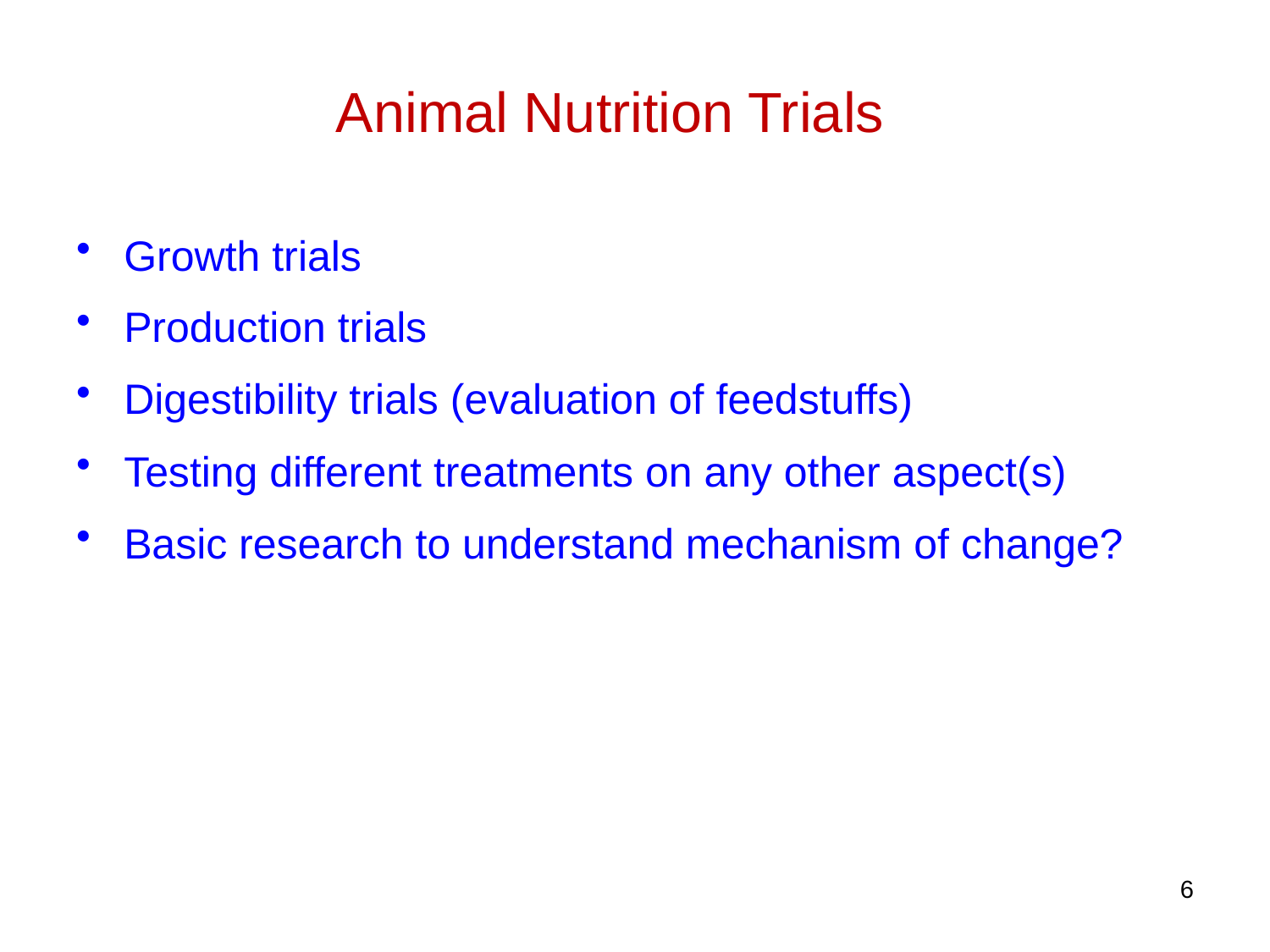

# Animal Nutrition Trials
Growth trials
Production trials
Digestibility trials (evaluation of feedstuffs)
Testing different treatments on any other aspect(s)
Basic research to understand mechanism of change?
6